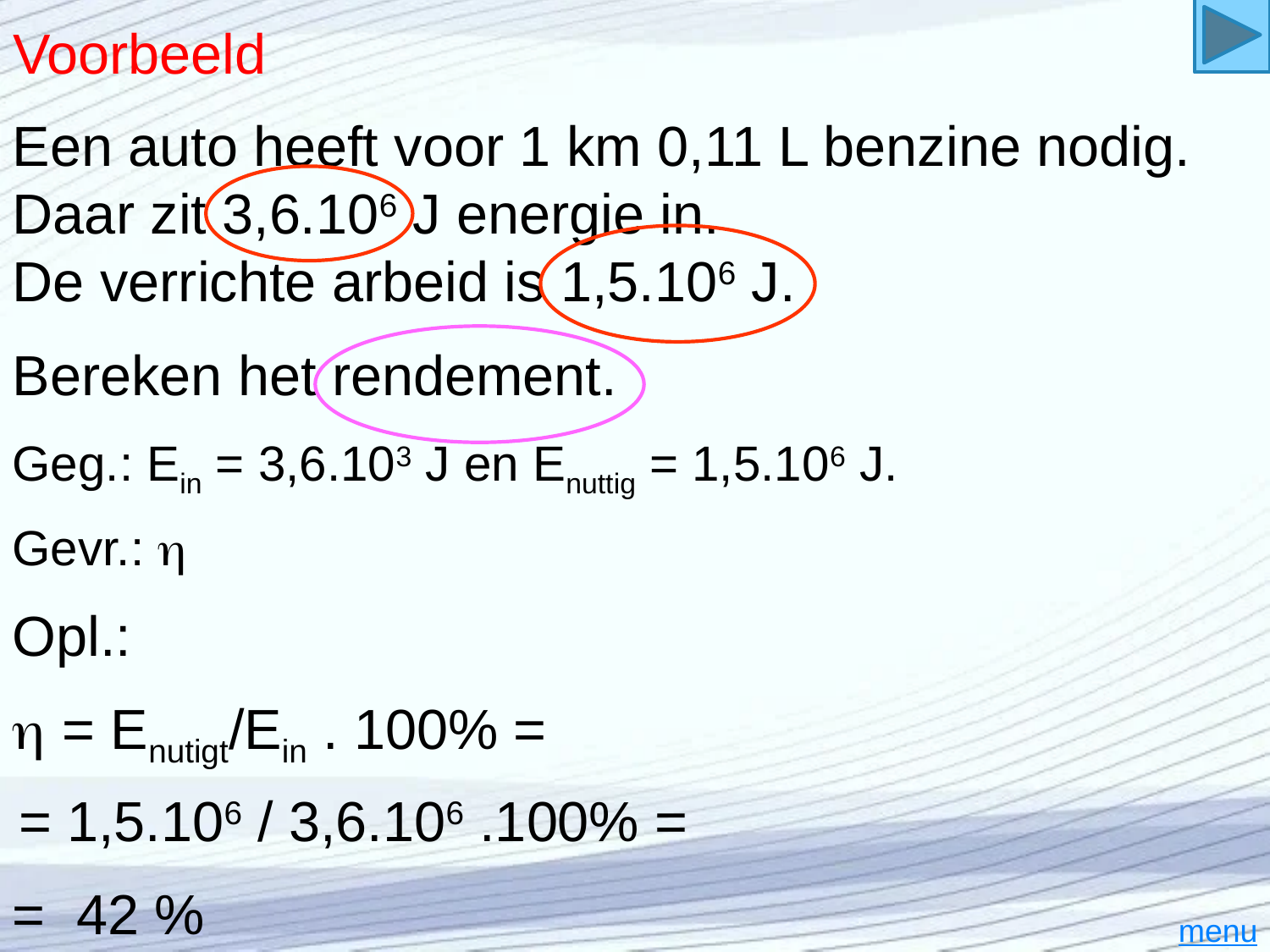

# Voorbeeld
Een auto heeft voor 1 km 0,11 L benzine nodig. Daar zit 3,6.106 J energie in.
De verrichte arbeid is 1,5.106 J.

Bereken het rendement.
Geg.: Ein = 3,6.103 J en Enuttig = 1,5.106 J.
Gevr.: η
Opl.:
η = Enutigt/Ein . 100% =
= 1,5.106 / 3,6.106 .100% =
=  42 %
menu